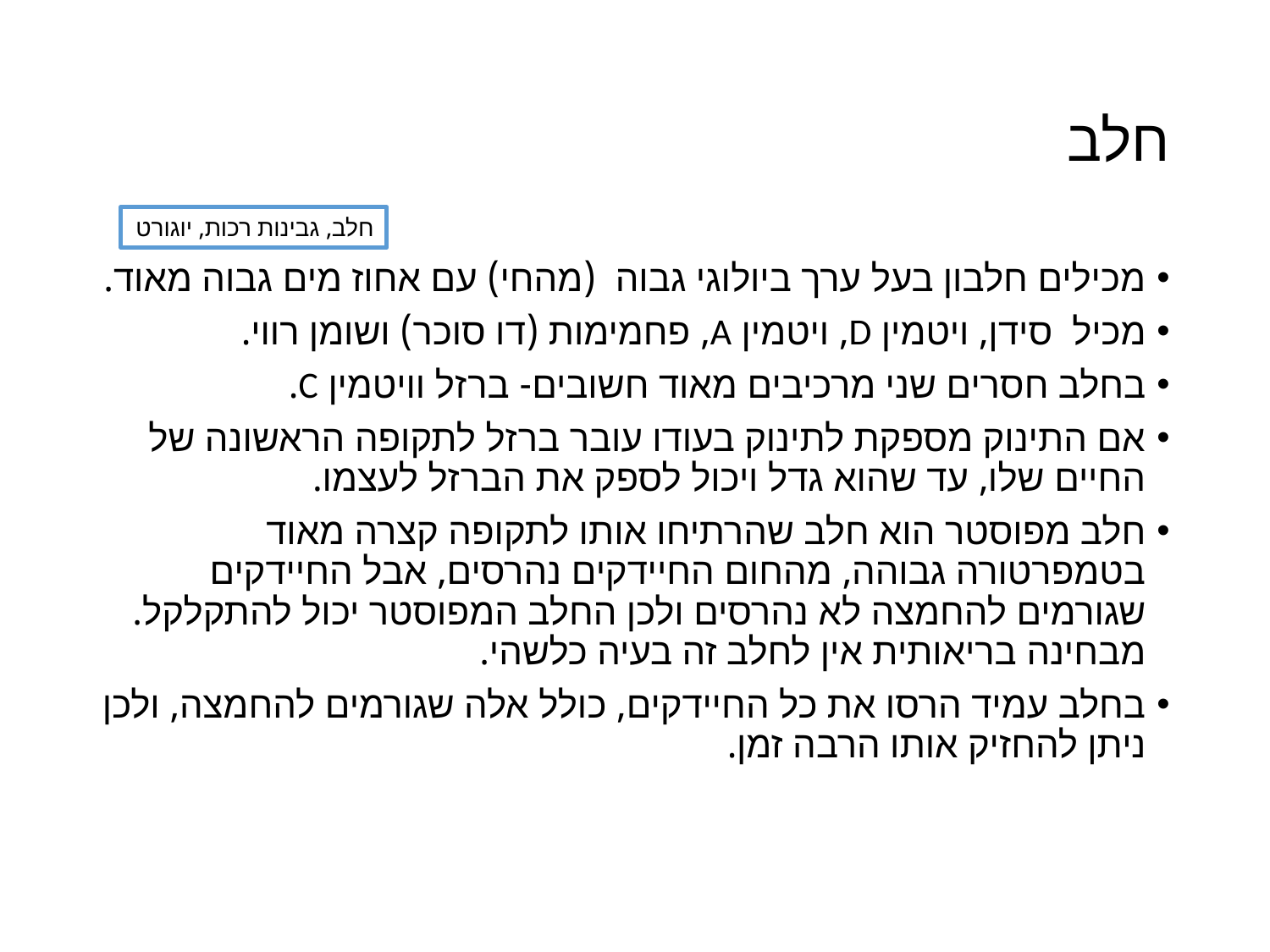

# חלב
חלב, גבינות רכות, יוגורט
מכילים חלבון בעל ערך ביולוגי גבוה  (מהחי) עם אחוז מים גבוה מאוד.
מכיל  סידן, ויטמין D, ויטמין A, פחמימות (דו סוכר) ושומן רווי.
בחלב חסרים שני מרכיבים מאוד חשובים- ברזל וויטמין C.
אם התינוק מספקת לתינוק בעודו עובר ברזל לתקופה הראשונה של החיים שלו, עד שהוא גדל ויכול לספק את הברזל לעצמו.
חלב מפוסטר הוא חלב שהרתיחו אותו לתקופה קצרה מאוד בטמפרטורה גבוהה, מהחום החיידקים נהרסים, אבל החיידקים שגורמים להחמצה לא נהרסים ולכן החלב המפוסטר יכול להתקלקל. מבחינה בריאותית אין לחלב זה בעיה כלשהי.
בחלב עמיד הרסו את כל החיידקים, כולל אלה שגורמים להחמצה, ולכן ניתן להחזיק אותו הרבה זמן.